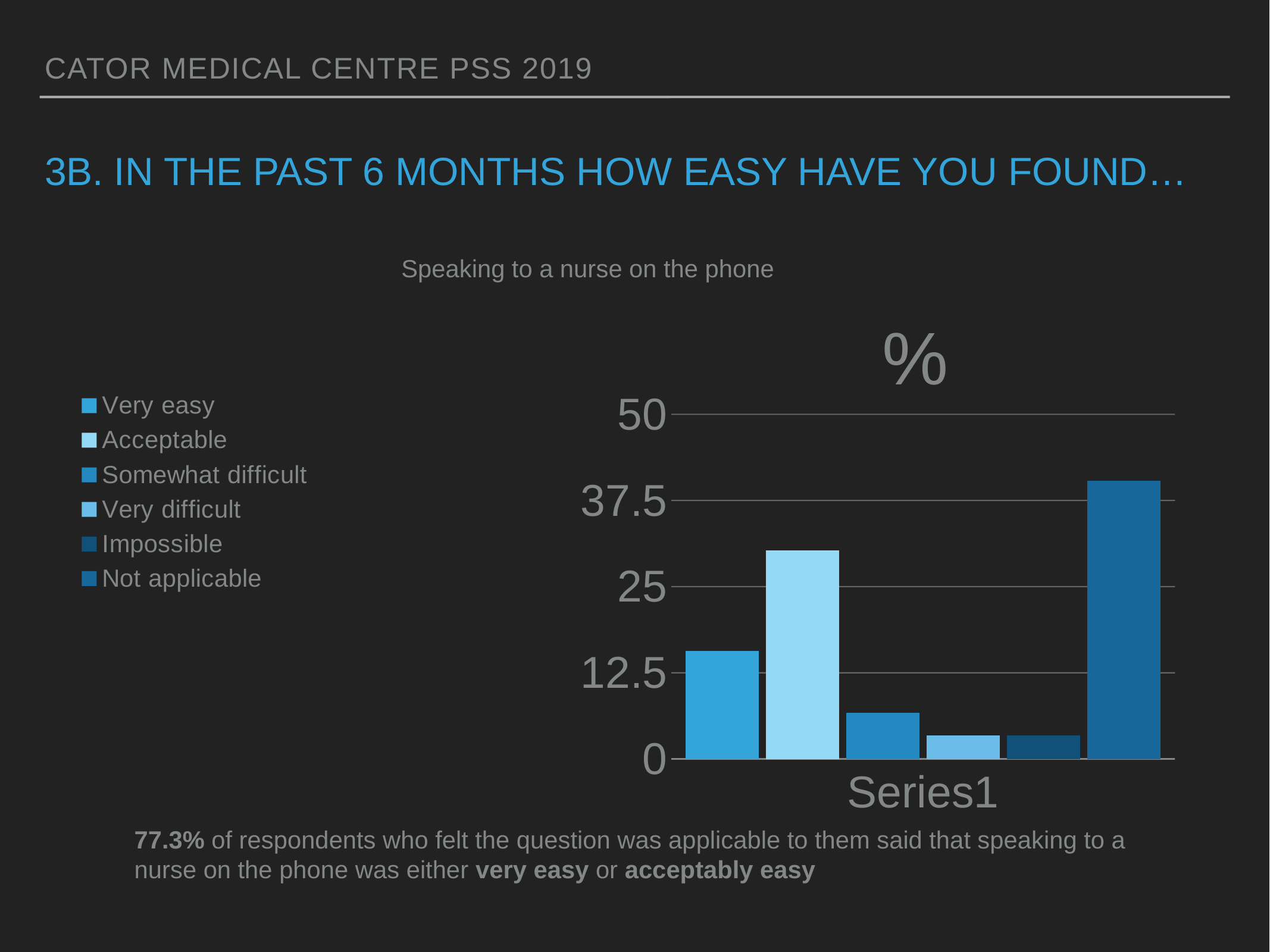

Cator medical centre PSS 2019
# 3B. In the past 6 months how easy have you found…
Speaking to a nurse on the phone

### Chart: %

| Category | Very easy | Acceptable | Somewhat difficult | Very difficult | Impossible | Not applicable |
|---|---|---|---|---|---|---|
|  | 15.7 | 30.3 | 6.7 | 3.4 | 3.4 | 40.4 |
77.3% of respondents who felt the question was applicable to them said that speaking to a nurse on the phone was either very easy or acceptably easy